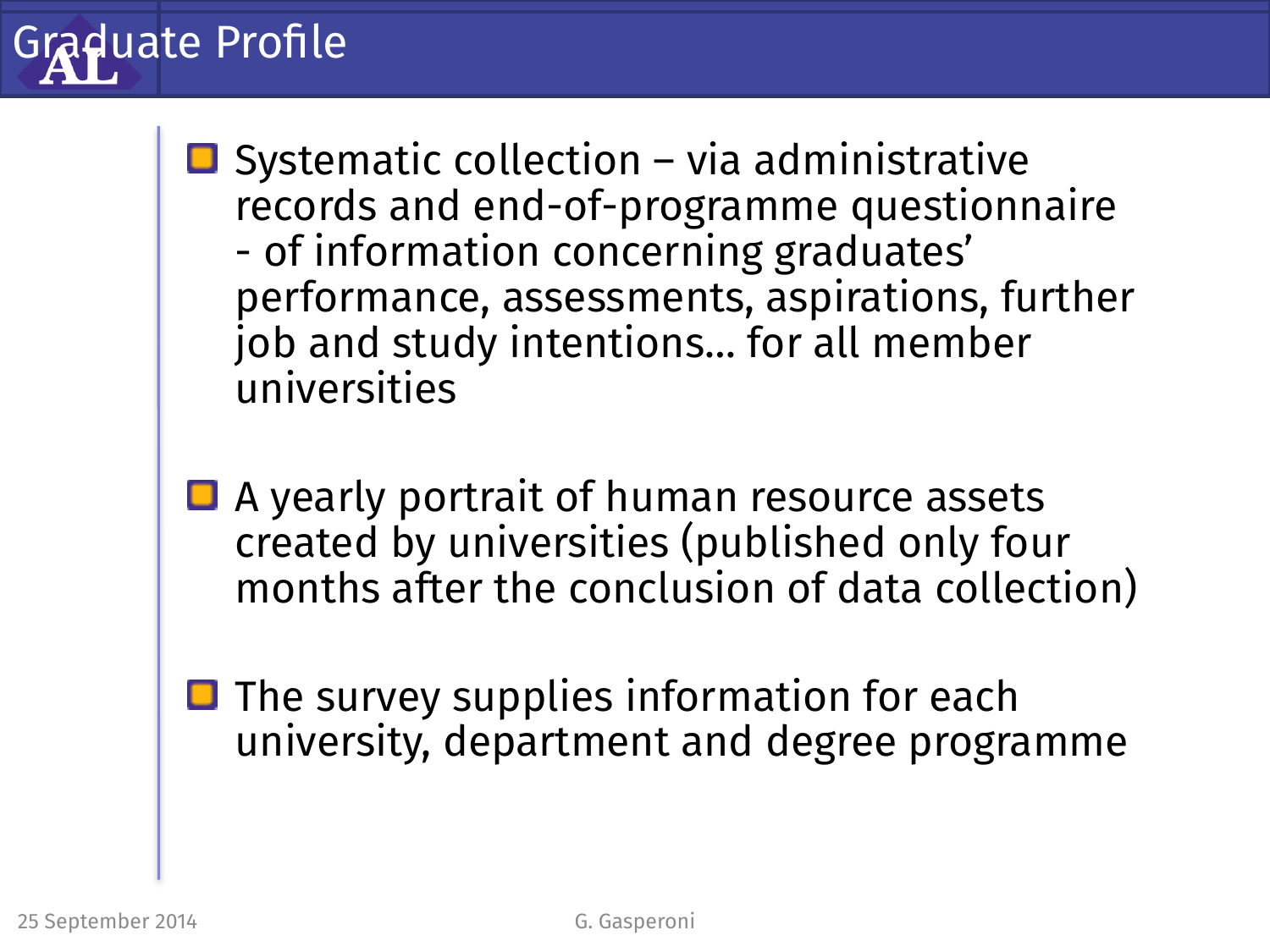

# Graduate Profile
Systematic collection – via administrative records and end-of-programme questionnaire - of information concerning graduates’ performance, assessments, aspirations, further job and study intentions… for all member universities

A yearly portrait of human resource assets created by universities (published only four months after the conclusion of data collection)

The survey supplies information for each university, department and degree programme

25 September 2014
G. Gasperoni